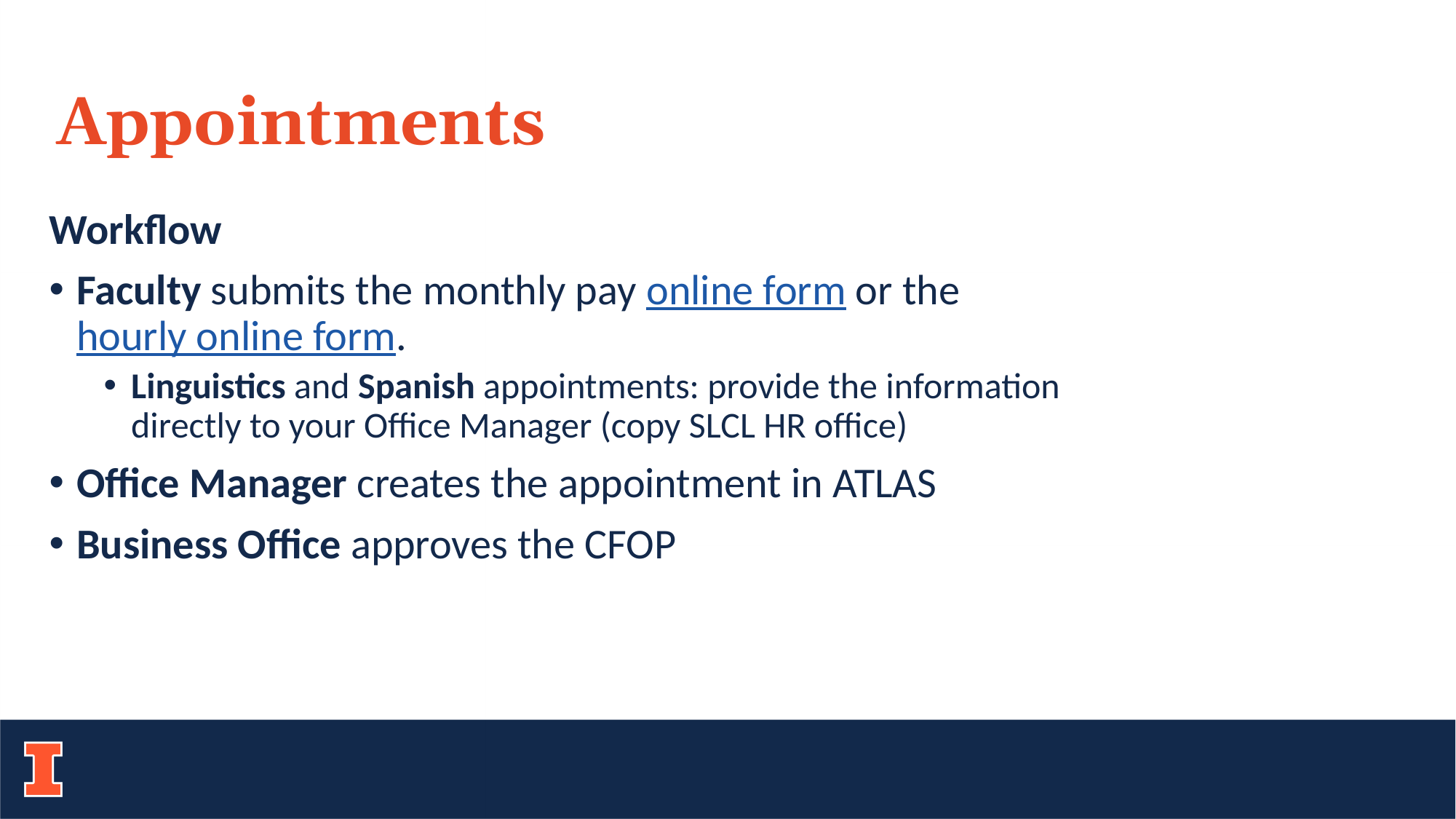

# Appointments
Workflow
Faculty submits the monthly pay online form or the hourly online form.
Linguistics and Spanish appointments: provide the information directly to your Office Manager (copy SLCL HR office)
Office Manager creates the appointment in ATLAS
Business Office approves the CFOP